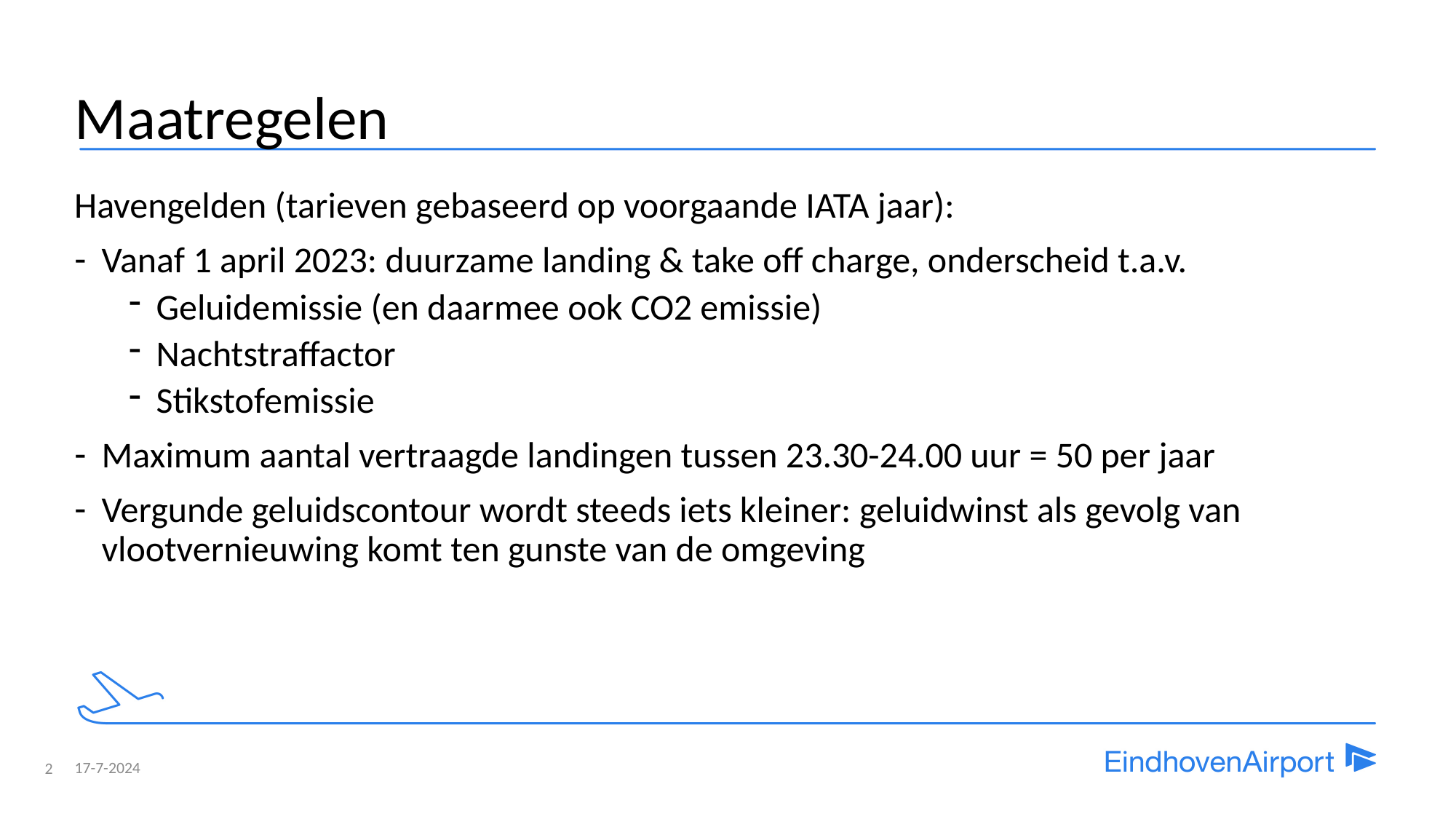

# Maatregelen
Havengelden (tarieven gebaseerd op voorgaande IATA jaar):
Vanaf 1 april 2023: duurzame landing & take off charge, onderscheid t.a.v.
Geluidemissie (en daarmee ook CO2 emissie)
Nachtstraffactor
Stikstofemissie
Maximum aantal vertraagde landingen tussen 23.30-24.00 uur = 50 per jaar
Vergunde geluidscontour wordt steeds iets kleiner: geluidwinst als gevolg van vlootvernieuwing komt ten gunste van de omgeving
17-7-2024
2